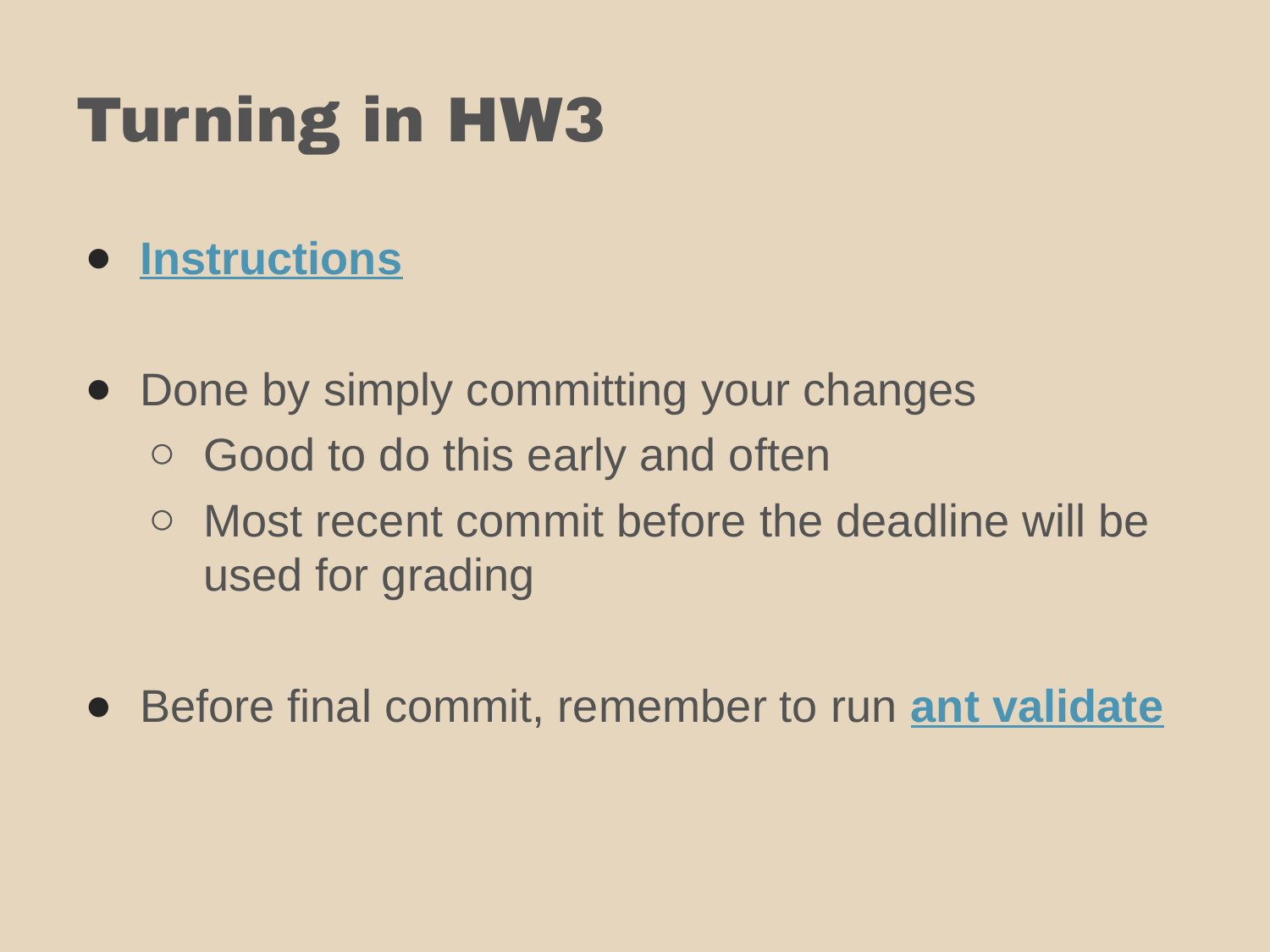

# Turning in HW3
Instructions

Done by simply committing your changes
Good to do this early and often
Most recent commit before the deadline will be used for grading

Before final commit, remember to run ant validate